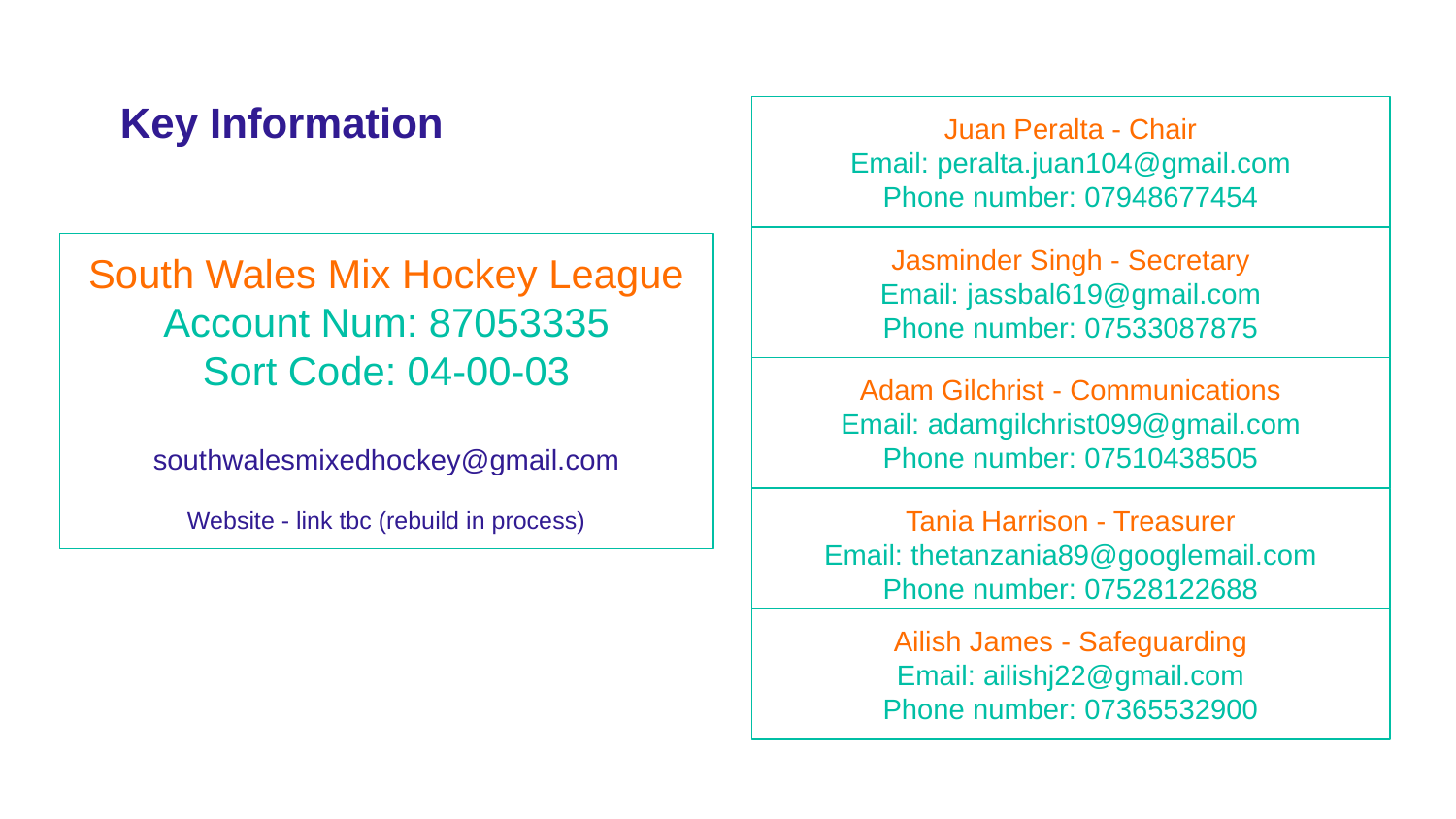

Key Information
Juan Peralta - Chair
Email: peralta.juan104@gmail.com
Phone number: 07948677454
Jasminder Singh - Secretary
Email: jassbal619@gmail.com
Phone number: 07533087875
South Wales Mix Hockey League
Account Num: 87053335
Sort Code: 04-00-03

southwalesmixedhockey@gmail.com

Website - link tbc (rebuild in process)
Adam Gilchrist - Communications
Email: adamgilchrist099@gmail.com
Phone number: 07510438505
Tania Harrison - Treasurer
Email: thetanzania89@googlemail.com
Phone number: 07528122688
Ailish James - Safeguarding
Email: ailishj22@gmail.com
Phone number: 07365532900